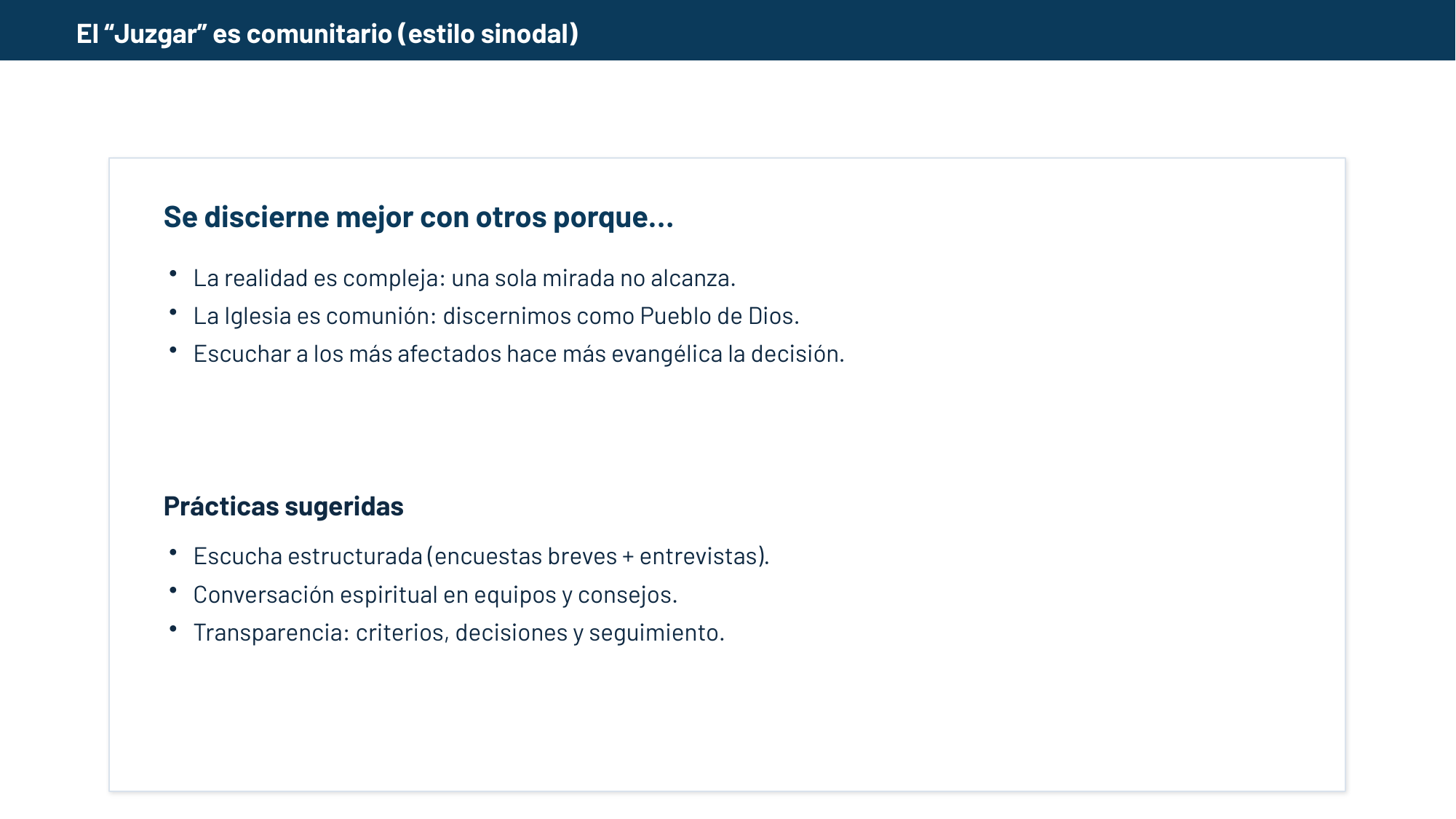

El “Juzgar” es comunitario (estilo sinodal)

Se discierne mejor con otros porque…
La realidad es compleja: una sola mirada no alcanza.
La Iglesia es comunión: discernimos como Pueblo de Dios.
Escuchar a los más afectados hace más evangélica la decisión.
Prácticas sugeridas
Escucha estructurada (encuestas breves + entrevistas).
Conversación espiritual en equipos y consejos.
Transparencia: criterios, decisiones y seguimiento.